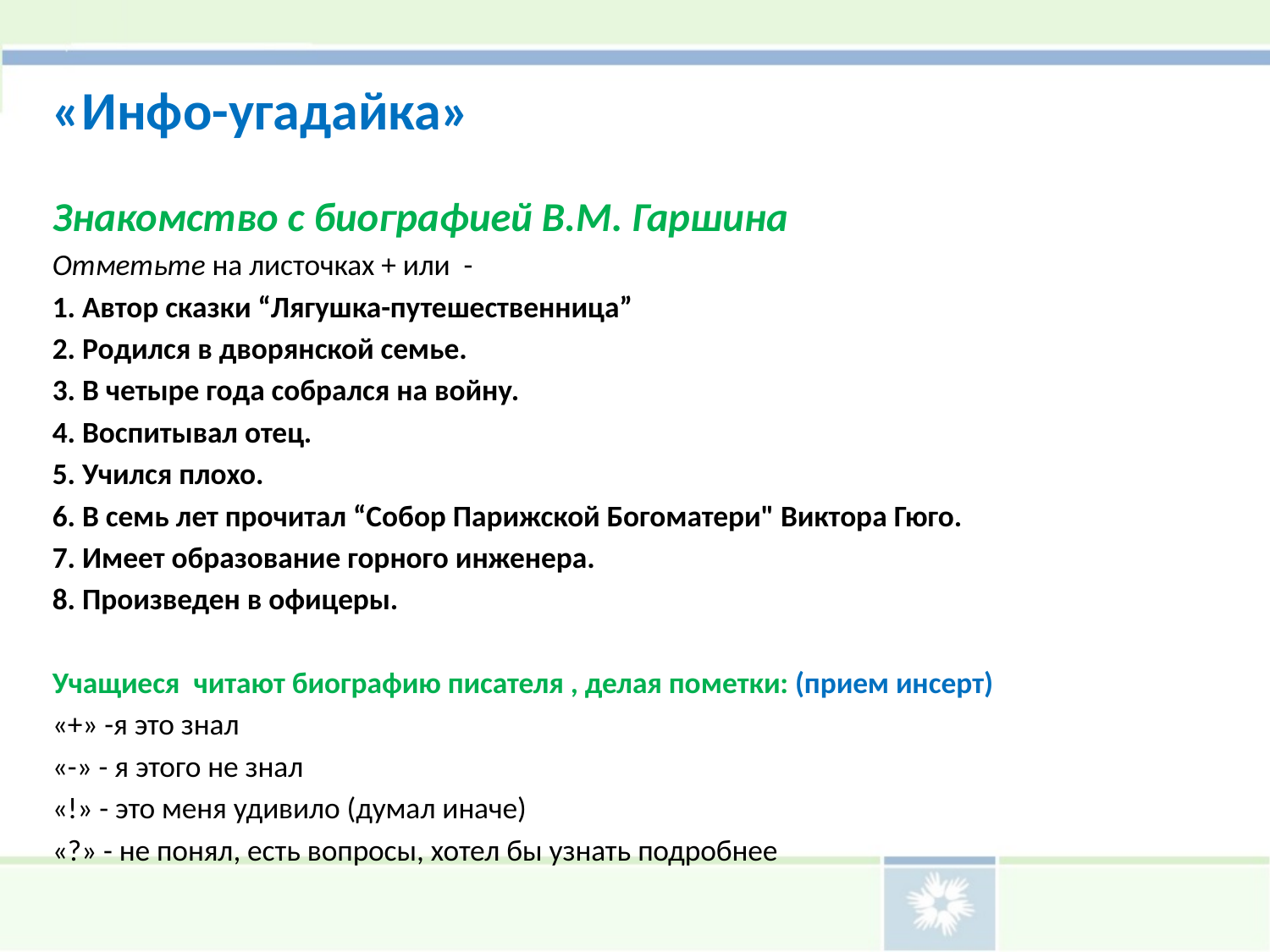

«Инфо-угадайка»

Знакомство с биографией В.М. Гаршина
Отметьте на листочках + или  -
1. Автор сказки “Лягушка-путешественница”
2. Родился в дворянской семье.
3. В четыре года собрался на войну.
4. Воспитывал отец.
5. Учился плохо.
6. В семь лет прочитал “Собор Парижской Богоматери" Виктора Гюго.
7. Имеет образование горного инженера.
8. Произведен в офицеры.

Учащиеся  читают биографию писателя , делая пометки: (прием инсерт)
«+» -я это знал
«-» - я этого не знал
«!» - это меня удивило (думал иначе)
«?» - не понял, есть вопросы, хотел бы узнать подробнее